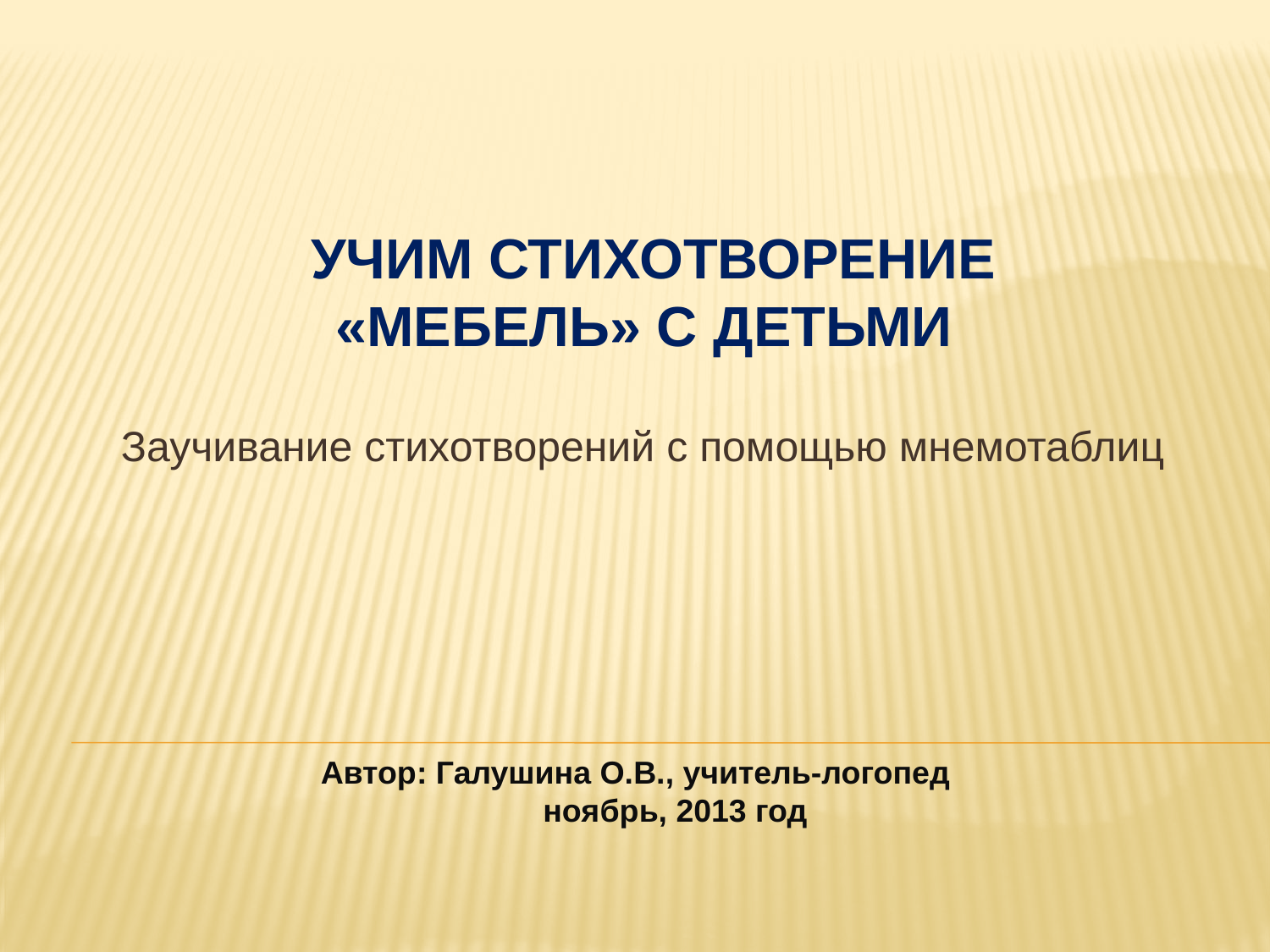

УЧИМ СТИХОТВОРЕНИЕ
     «МЕБЕЛЬ» С ДЕТЬМИ
 Заучивание стихотворений с помощью мнемотаблиц
               Автор: Галушина О.В., учитель-логопед
                                        ноябрь, 2013 год